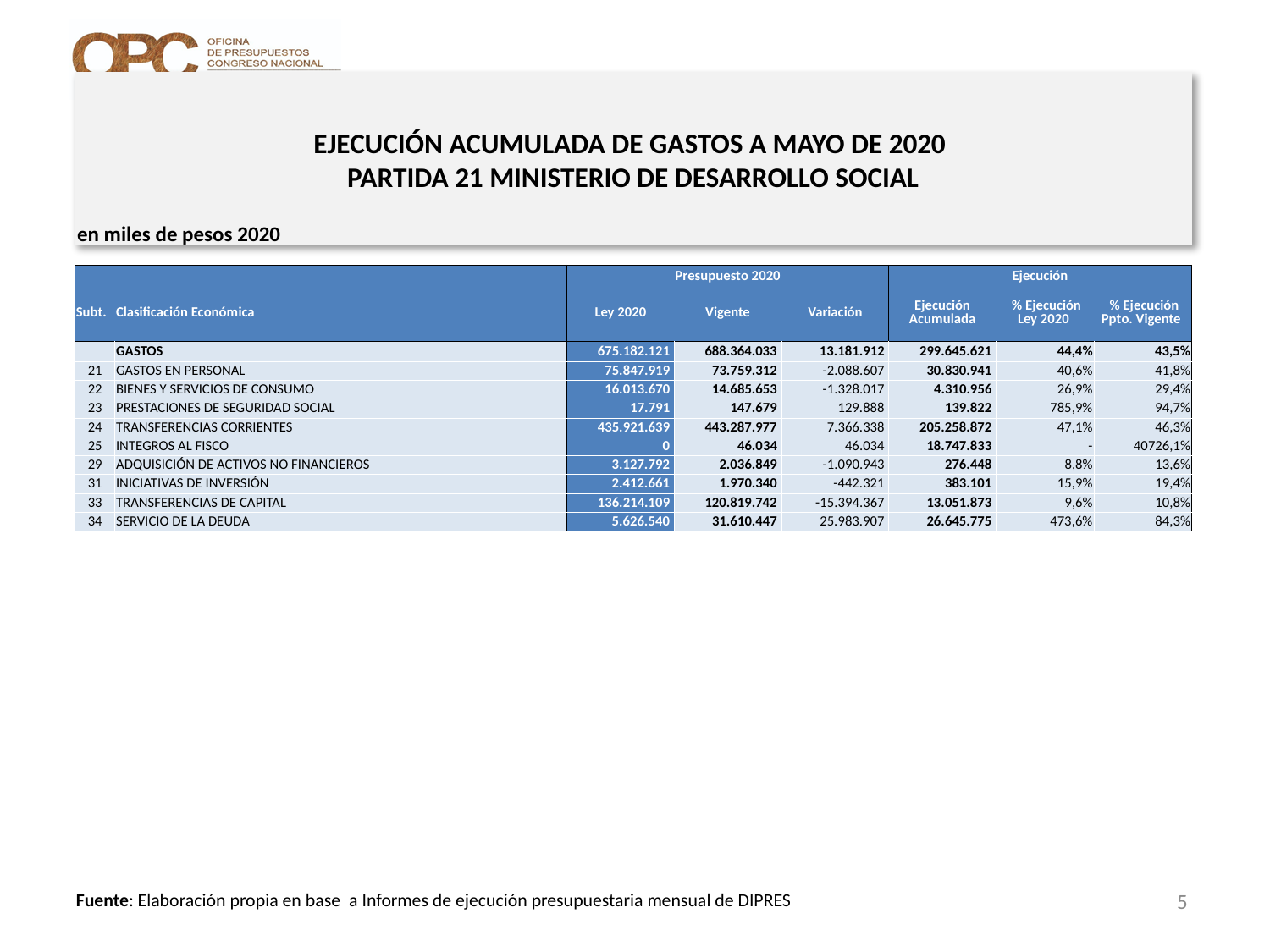

# EJECUCIÓN ACUMULADA DE GASTOS A MAYO DE 2020 PARTIDA 21 MINISTERIO DE DESARROLLO SOCIAL
en miles de pesos 2020
|  |  | Presupuesto 2020 |  |  | Ejecución |  |  |
| --- | --- | --- | --- | --- | --- | --- | --- |
| Subt. | Clasificación Económica | Ley 2020 | Vigente | Variación | Ejecución Acumulada | % Ejecución Ley 2020 | % Ejecución Ppto. Vigente |
|  | GASTOS | 675.182.121 | 688.364.033 | 13.181.912 | 299.645.621 | 44,4% | 43,5% |
| 21 | GASTOS EN PERSONAL | 75.847.919 | 73.759.312 | -2.088.607 | 30.830.941 | 40,6% | 41,8% |
| 22 | BIENES Y SERVICIOS DE CONSUMO | 16.013.670 | 14.685.653 | -1.328.017 | 4.310.956 | 26,9% | 29,4% |
| 23 | PRESTACIONES DE SEGURIDAD SOCIAL | 17.791 | 147.679 | 129.888 | 139.822 | 785,9% | 94,7% |
| 24 | TRANSFERENCIAS CORRIENTES | 435.921.639 | 443.287.977 | 7.366.338 | 205.258.872 | 47,1% | 46,3% |
| 25 | INTEGROS AL FISCO | 0 | 46.034 | 46.034 | 18.747.833 | - | 40726,1% |
| 29 | ADQUISICIÓN DE ACTIVOS NO FINANCIEROS | 3.127.792 | 2.036.849 | -1.090.943 | 276.448 | 8,8% | 13,6% |
| 31 | INICIATIVAS DE INVERSIÓN | 2.412.661 | 1.970.340 | -442.321 | 383.101 | 15,9% | 19,4% |
| 33 | TRANSFERENCIAS DE CAPITAL | 136.214.109 | 120.819.742 | -15.394.367 | 13.051.873 | 9,6% | 10,8% |
| 34 | SERVICIO DE LA DEUDA | 5.626.540 | 31.610.447 | 25.983.907 | 26.645.775 | 473,6% | 84,3% |
5